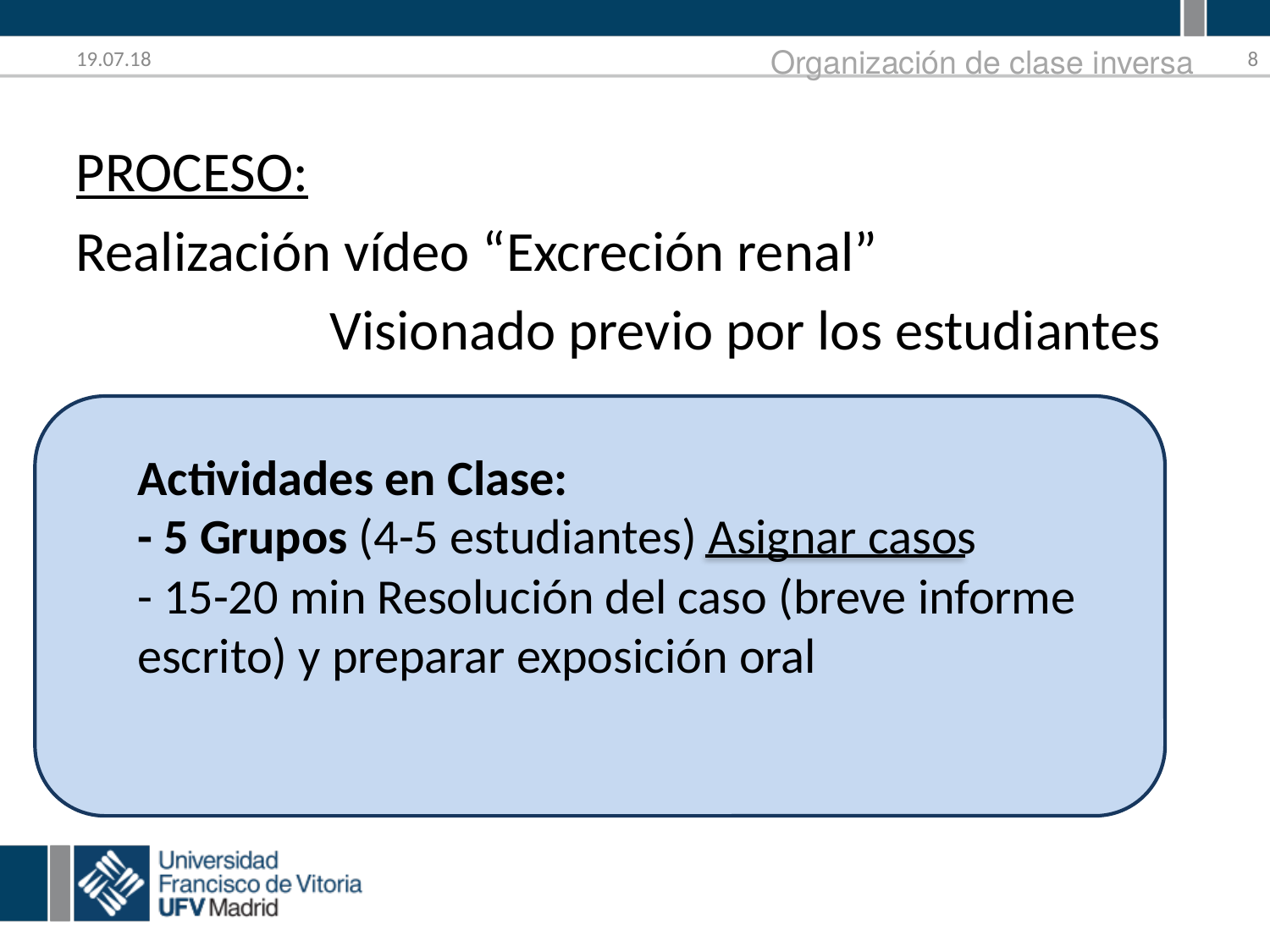

19.07.18
8
Organización de clase inversa
PROCESO:
Realización vídeo “Excreción renal”
		Visionado previo por los estudiantes

Actividades en Clase:
- 5 Grupos (4-5 estudiantes) Asignar casos
- 15-20 min Resolución del caso (breve informe escrito) y preparar exposición oral
Test  previo – posterior estudiantes 3ºC